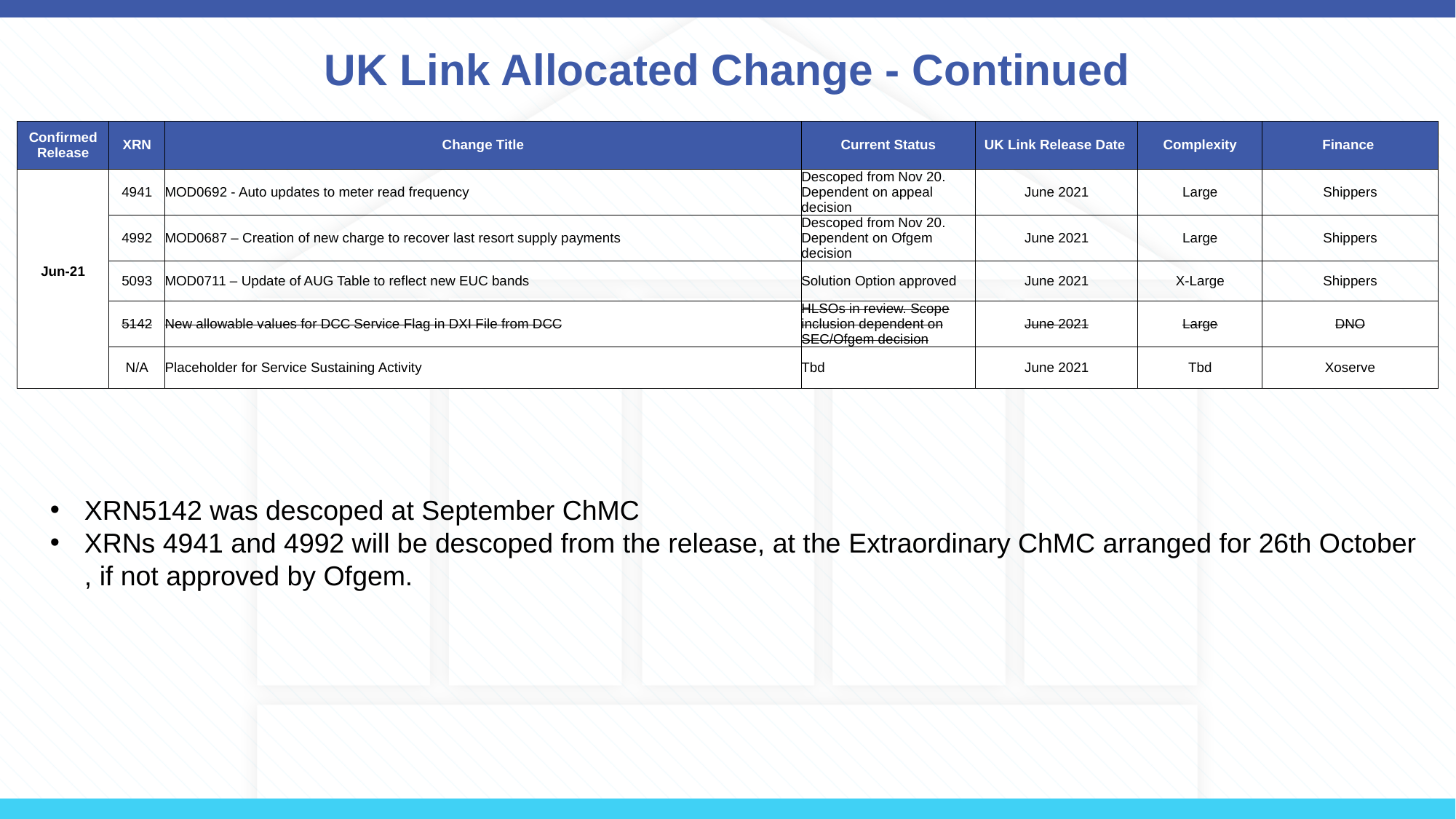

# UK Link Allocated Change - Continued
| Confirmed Release | XRN | Change Title | Current Status | UK Link Release Date | Complexity | Finance |
| --- | --- | --- | --- | --- | --- | --- |
| Jun-21 | 4941 | MOD0692 - Auto updates to meter read frequency | Descoped from Nov 20. Dependent on appeal decision | June 2021 | Large | Shippers |
|  | 4992 | MOD0687 – Creation of new charge to recover last resort supply payments | Descoped from Nov 20. Dependent on Ofgem decision | June 2021 | Large | Shippers |
|  | 5093 | MOD0711 – Update of AUG Table to reflect new EUC bands | Solution Option approved | June 2021 | X-Large | Shippers |
|  | 5142 | New allowable values for DCC Service Flag in DXI File from DCC | HLSOs in review. Scope inclusion dependent on SEC/Ofgem decision | June 2021 | Large | DNO |
|  | N/A | Placeholder for Service Sustaining Activity | Tbd | June 2021 | Tbd | Xoserve |
XRN5142 was descoped at September ChMC
XRNs 4941 and 4992 will be descoped from the release, at the Extraordinary ChMC arranged for 26th October , if not approved by Ofgem.